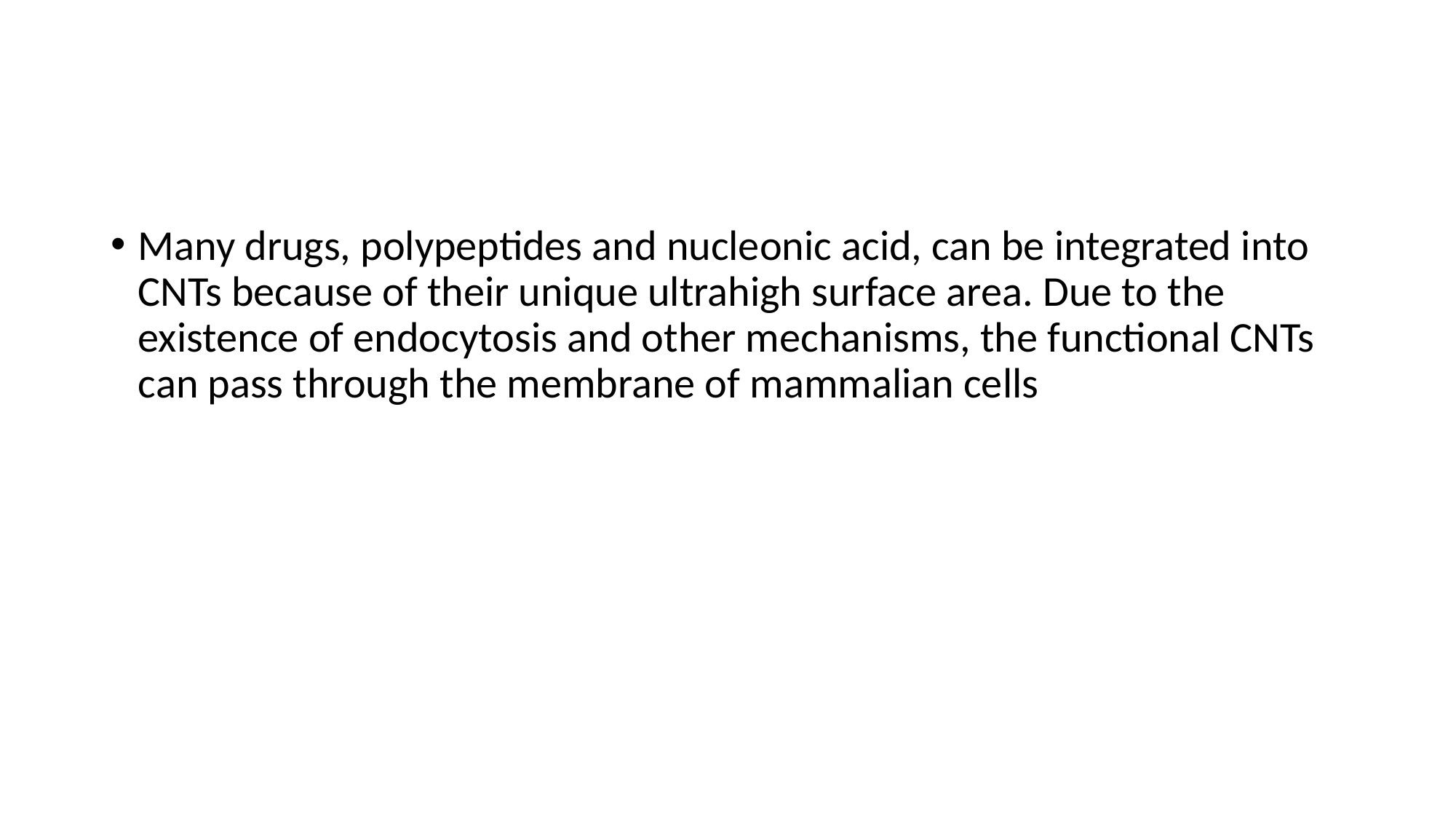

#
Many drugs, polypeptides and nucleonic acid, can be integrated into CNTs because of their unique ultrahigh surface area. Due to the existence of endocytosis and other mechanisms, the functional CNTs can pass through the membrane of mammalian cells